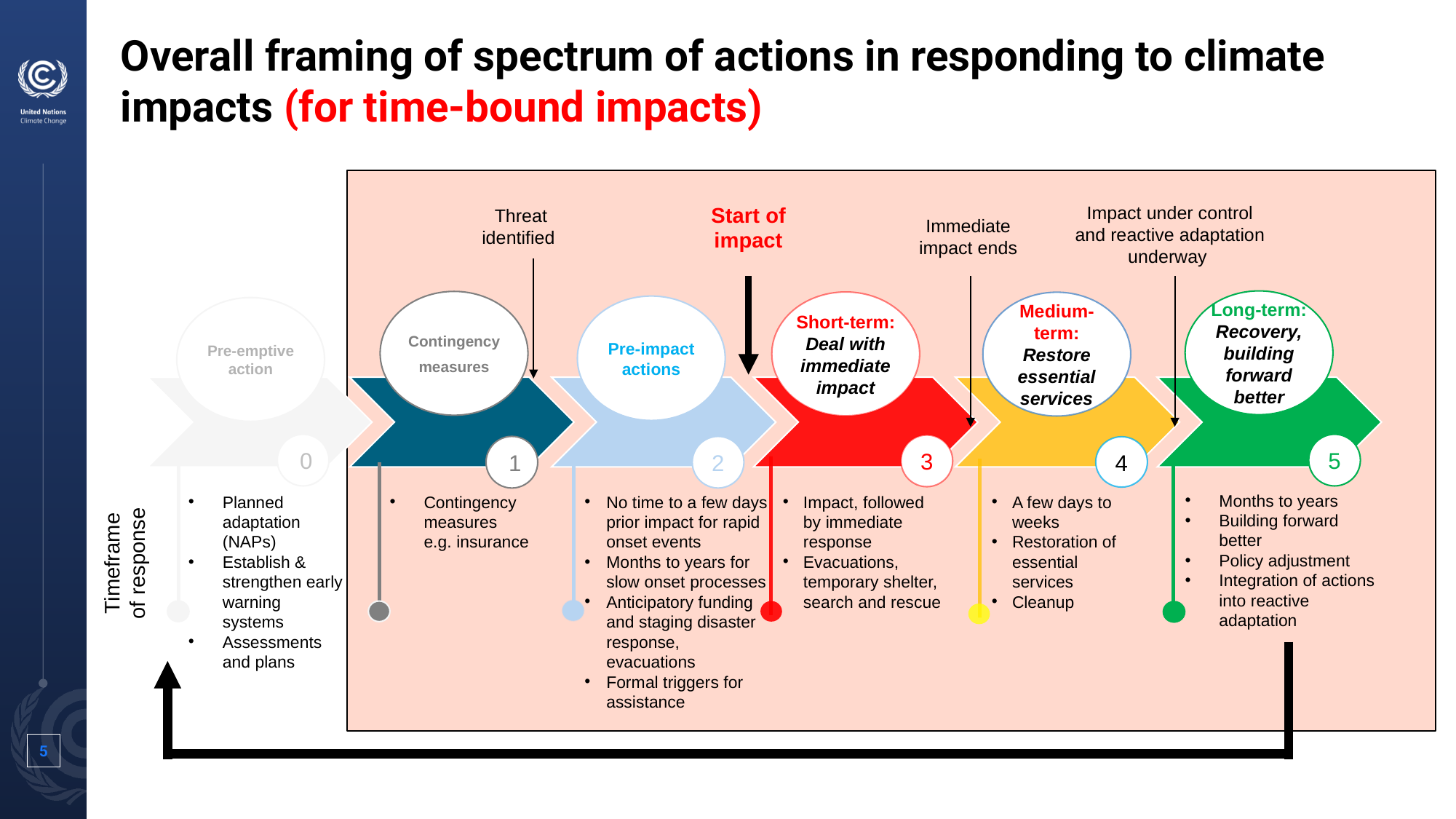

# Overall framing of spectrum of actions in responding to climate impacts (for time-bound impacts)

Impact under control and reactive adaptation underway
Start of impact
Threat identified
Immediate impact ends

Long-term:
Recovery, building forward better
Contingency
measures
Short-term: Deal with immediate impact
Medium-term: Restore essential services
Pre-impact actions
Pre-emptive action
 0
5
3
 1
2
4

Months to years
Building forward better
Policy adjustment
Integration of actions into reactive adaptation
Planned adaptation (NAPs)
Establish & strengthen early warning systems
Assessments and plans
Contingency measures
e.g. insurance
No time to a few days prior impact for rapid onset events
Months to years for slow onset processes
Anticipatory funding and staging disaster response, evacuations
Formal triggers for assistance
Impact, followed by immediate response
Evacuations, temporary shelter, search and rescue
A few days to weeks
Restoration of essential services
Cleanup
Timeframe of response

5